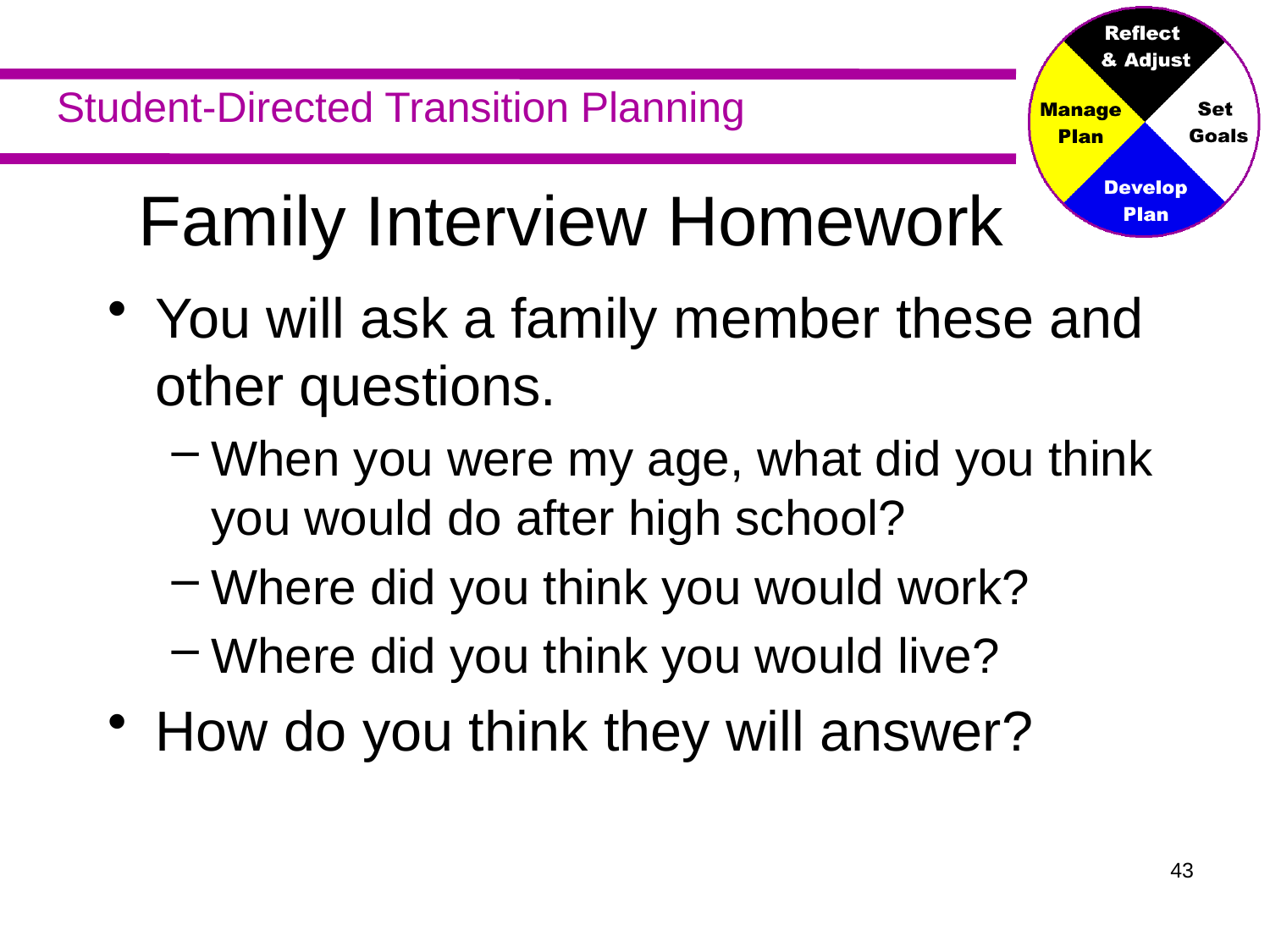

You will ask a family member these and other questions.
When you were my age, what did you think you would do after high school?
Where did you think you would work?
Where did you think you would live?
How do you think they will answer?
Family Interview Homework
43